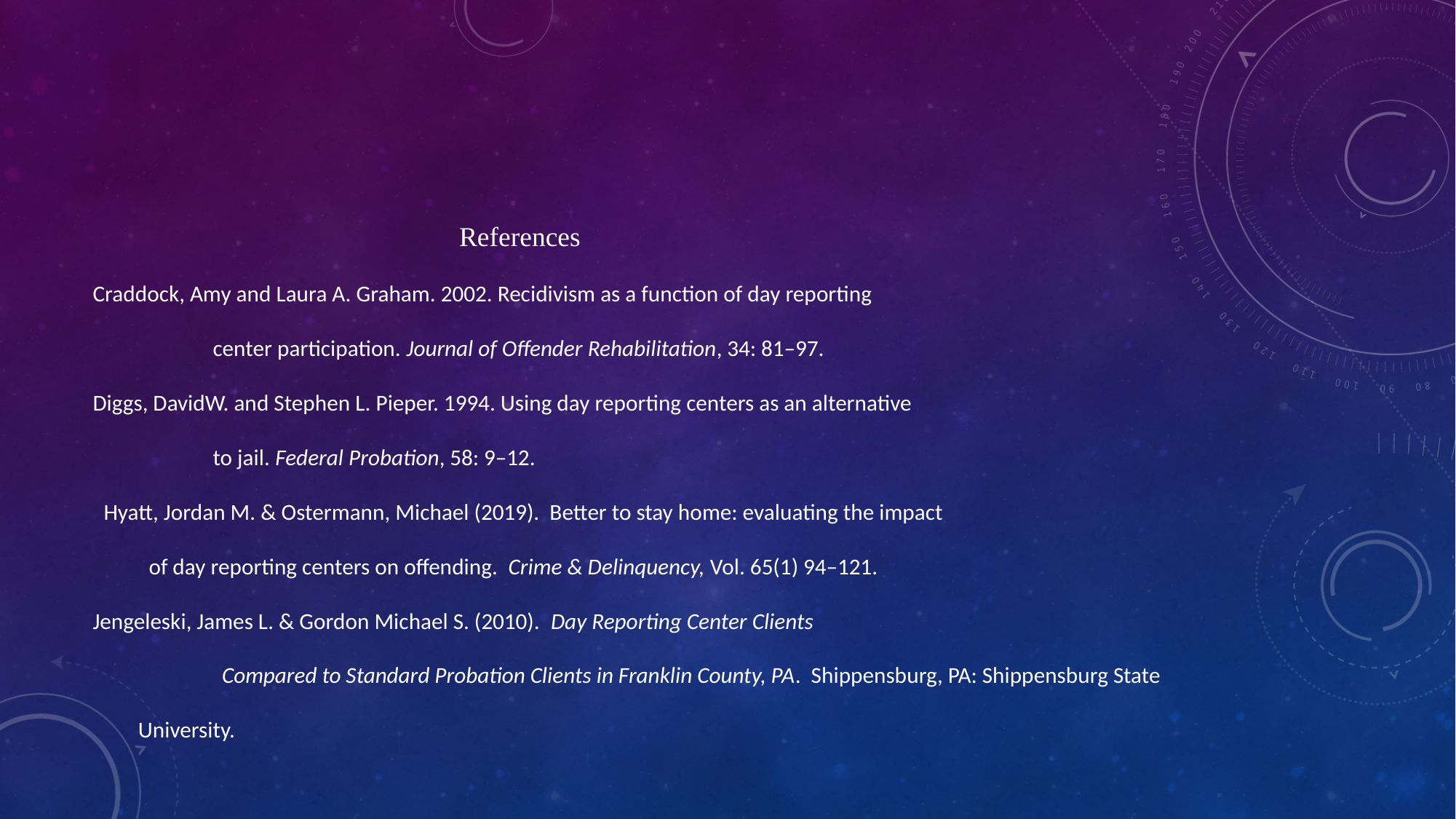

#
                                                     References
Craddock, Amy and Laura A. Graham. 2002. Recidivism as a function of day reporting
	center participation. Journal of Offender Rehabilitation, 34: 81–97.
Diggs, DavidW. and Stephen L. Pieper. 1994. Using day reporting centers as an alternative
	to jail. Federal Probation, 58: 9–12.
Hyatt, Jordan M. & Ostermann, Michael (2019).  Better to stay home: evaluating the impact
           of day reporting centers on offending.  Crime & Delinquency, Vol. 65(1) 94–121.
Jengeleski, James L. & Gordon Michael S. (2010).  Day Reporting Center Clients
	Compared to Standard Probation Clients in Franklin County, PA.  Shippensburg, PA: Shippensburg State
     University.